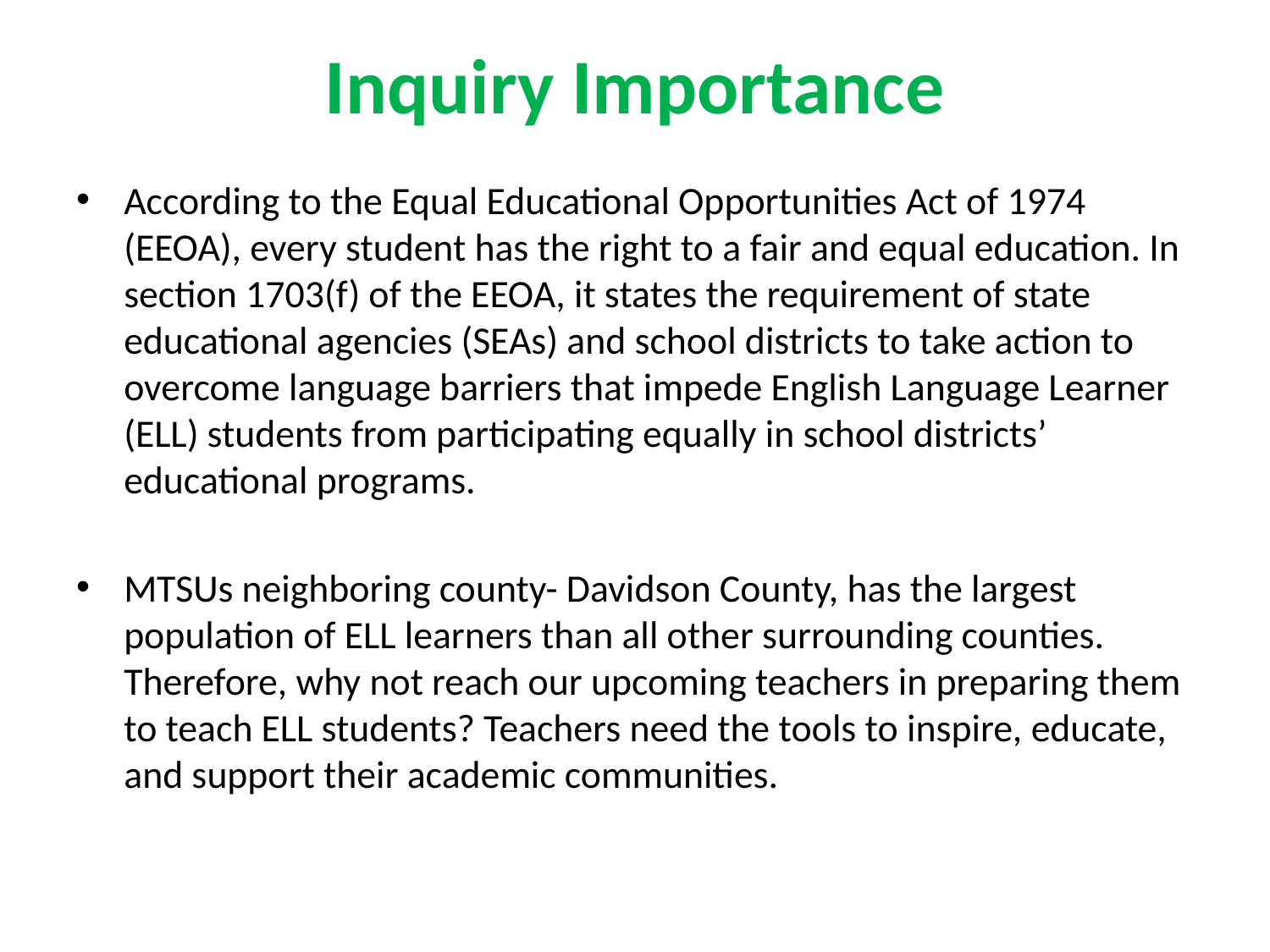

# Inquiry Importance
According to the Equal Educational Opportunities Act of 1974 (EEOA), every student has the right to a fair and equal education. In section 1703(f) of the EEOA, it states the requirement of state educational agencies (SEAs) and school districts to take action to overcome language barriers that impede English Language Learner (ELL) students from participating equally in school districts’ educational programs.

MTSUs neighboring county- Davidson County, has the largest population of ELL learners than all other surrounding counties. Therefore, why not reach our upcoming teachers in preparing them to teach ELL students? Teachers need the tools to inspire, educate, and support their academic communities.